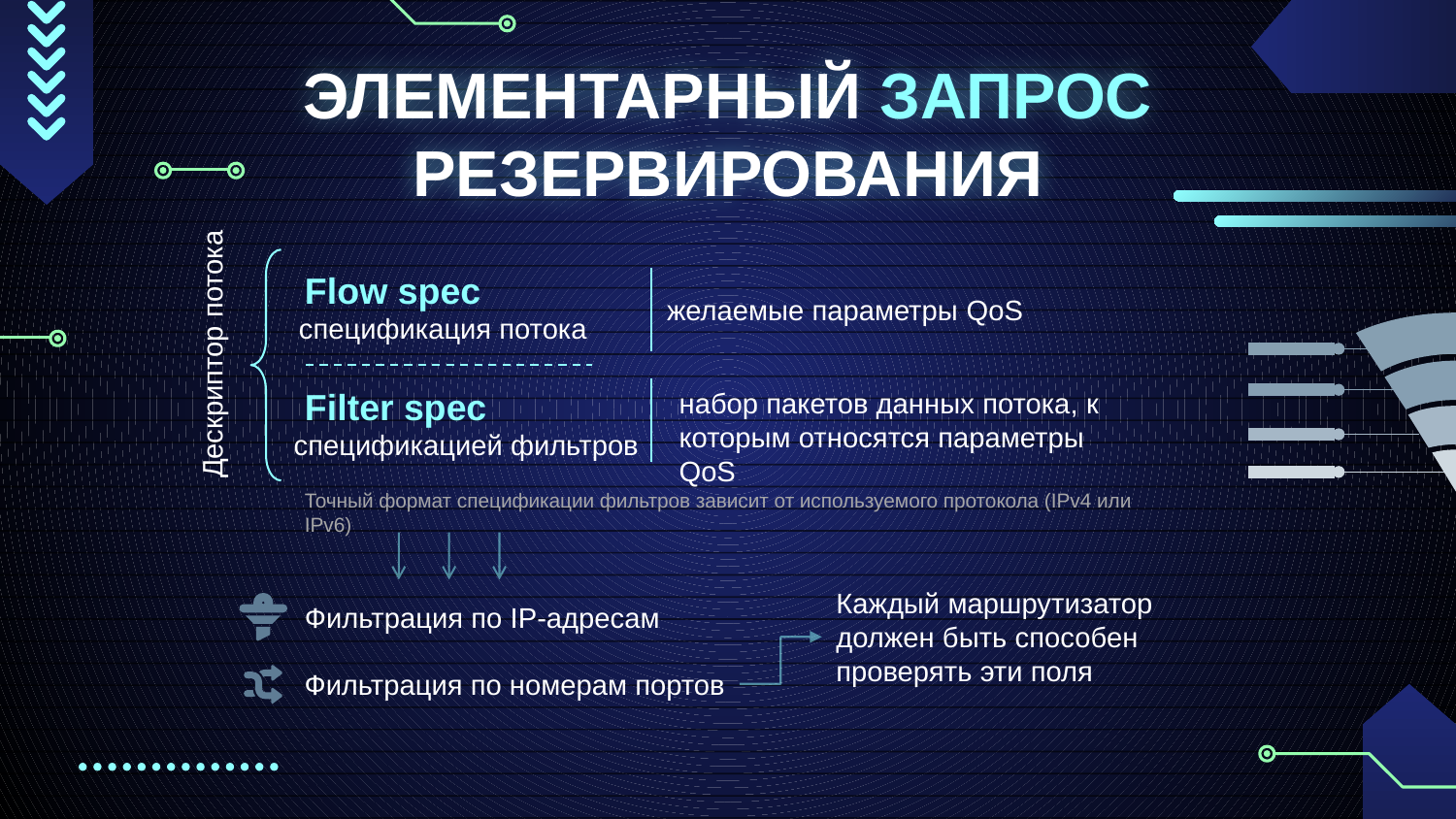

# ЭЛЕМЕНТАРНЫЙ ЗАПРОС РЕЗЕРВИРОВАНИЯ

Дескриптор потока

Flow spec
спецификация потока
желаемые параметры QoS

Filter spec
спецификацией фильтров
набор пакетов данных потока, к которым относятся параметры QoS

Точный формат спецификации фильтров зависит от используемого протокола (IPv4 или IPv6)
Каждый маршрутизатор должен быть способен проверять эти поля
Фильтрация по IP-адресам

Фильтрация по номерам портов